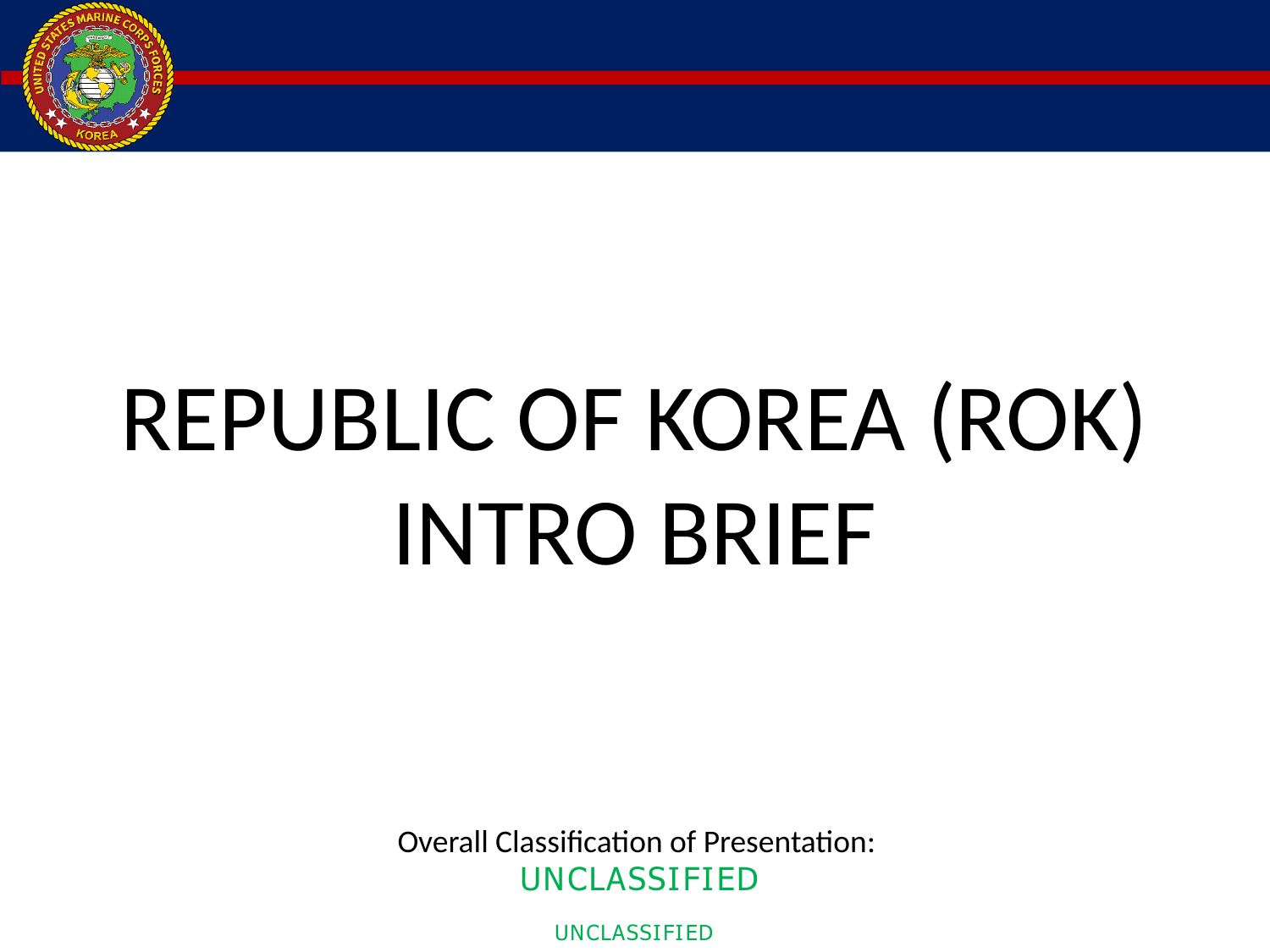

REPUBLIC OF KOREA (ROK) INTRO BRIEF
Overall Classification of Presentation:  UNCLASSIFIED
UNCLASSIFIED